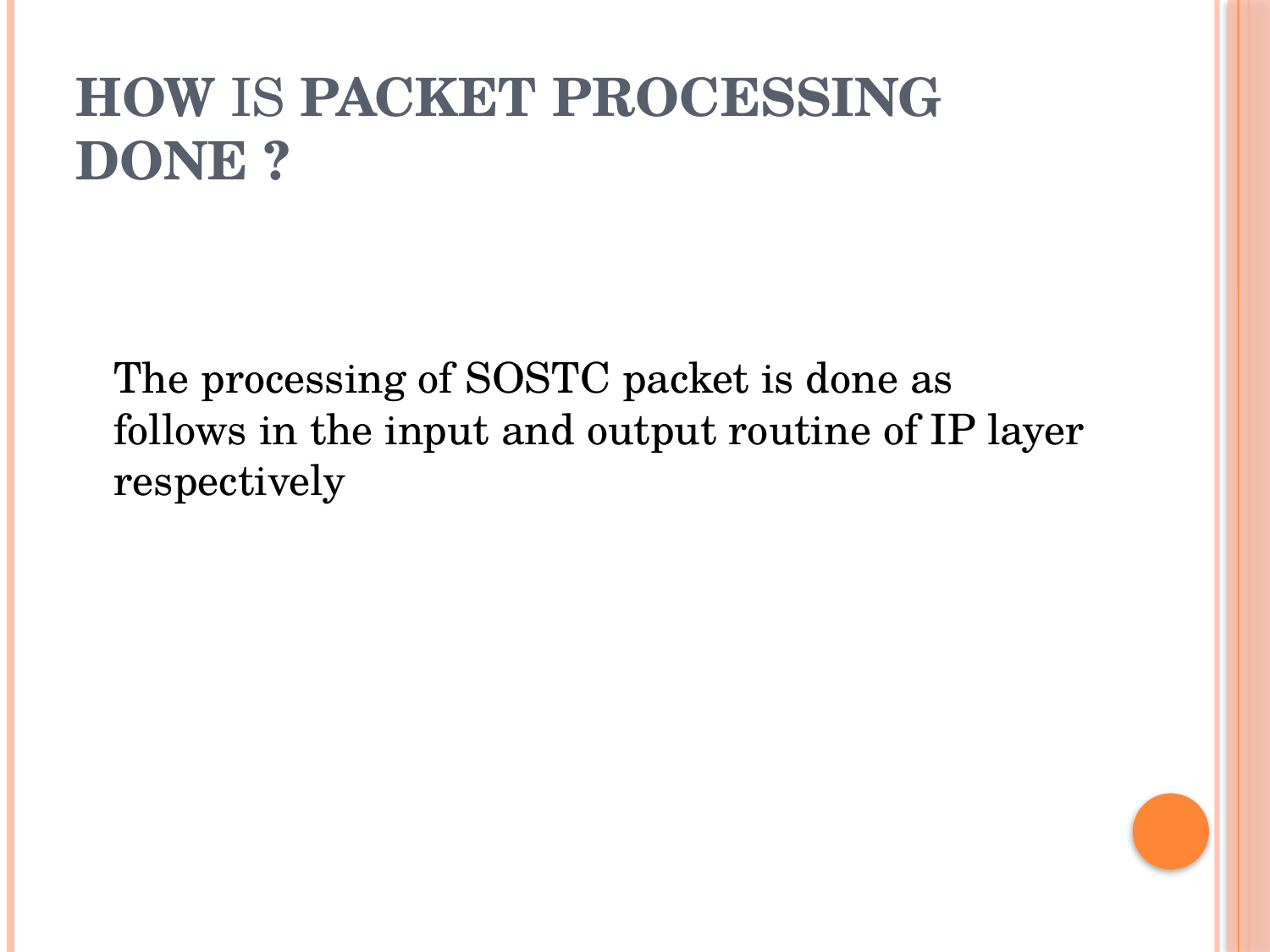

# How Is Packet Processing done ?

	The processing of SOSTC packet is done as follows in the input and output routine of IP layer respectively